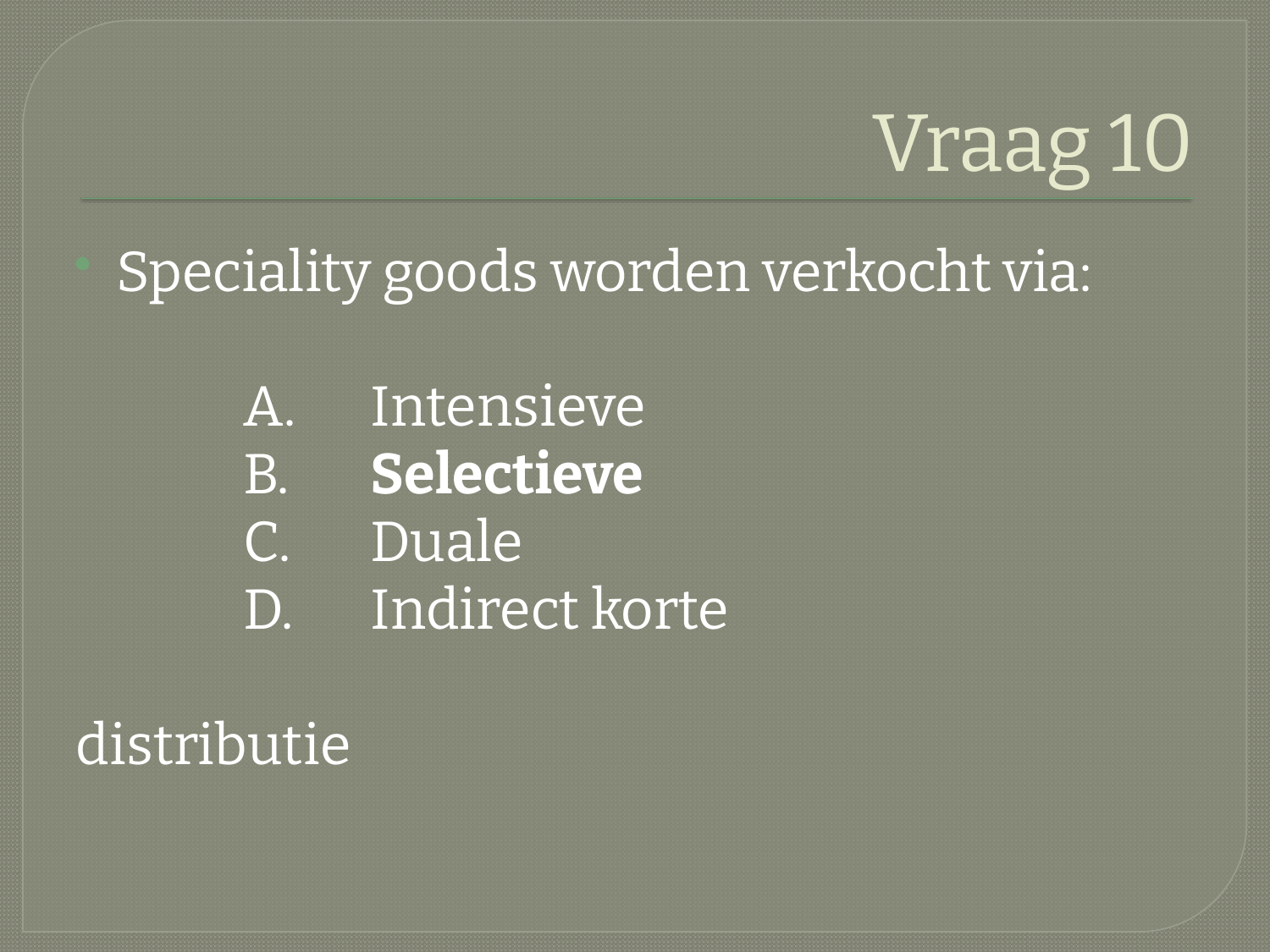

# Vraag 10
Speciality goods worden verkocht via:

		A.  	Intensieve
		B.	Selectieve
		C. 	Duale
		D. 	Indirect korte

distributie